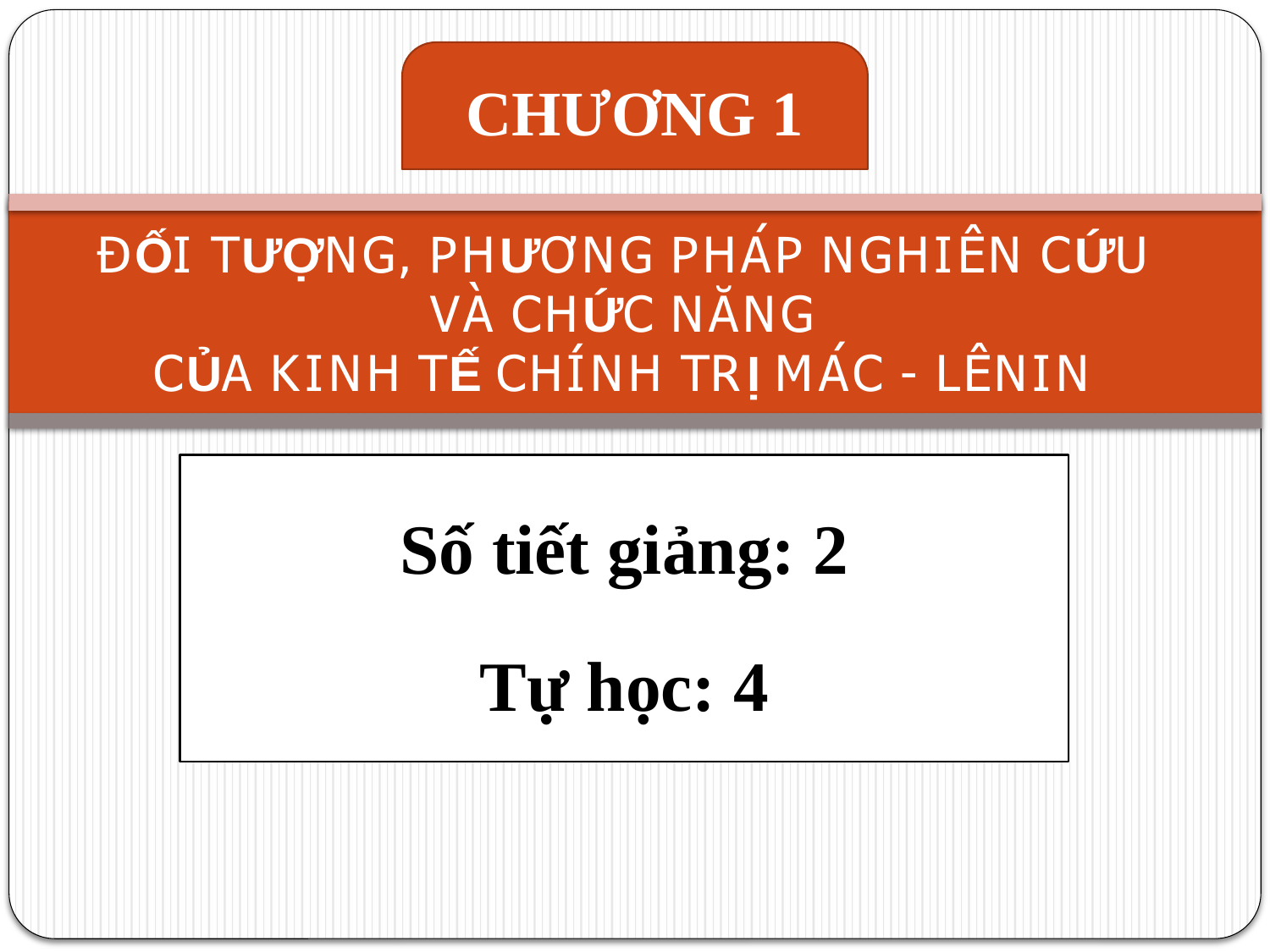

CHƯƠNG 1

# ĐỐI TƯỢNG, PHƯƠNG PHÁP NGHIÊN CỨU VÀ CHỨC NĂNG CỦA KINH TẾ CHÍNH TRỊ MÁC - LÊNIN
Số tiết giảng: 2
Tự học: 4